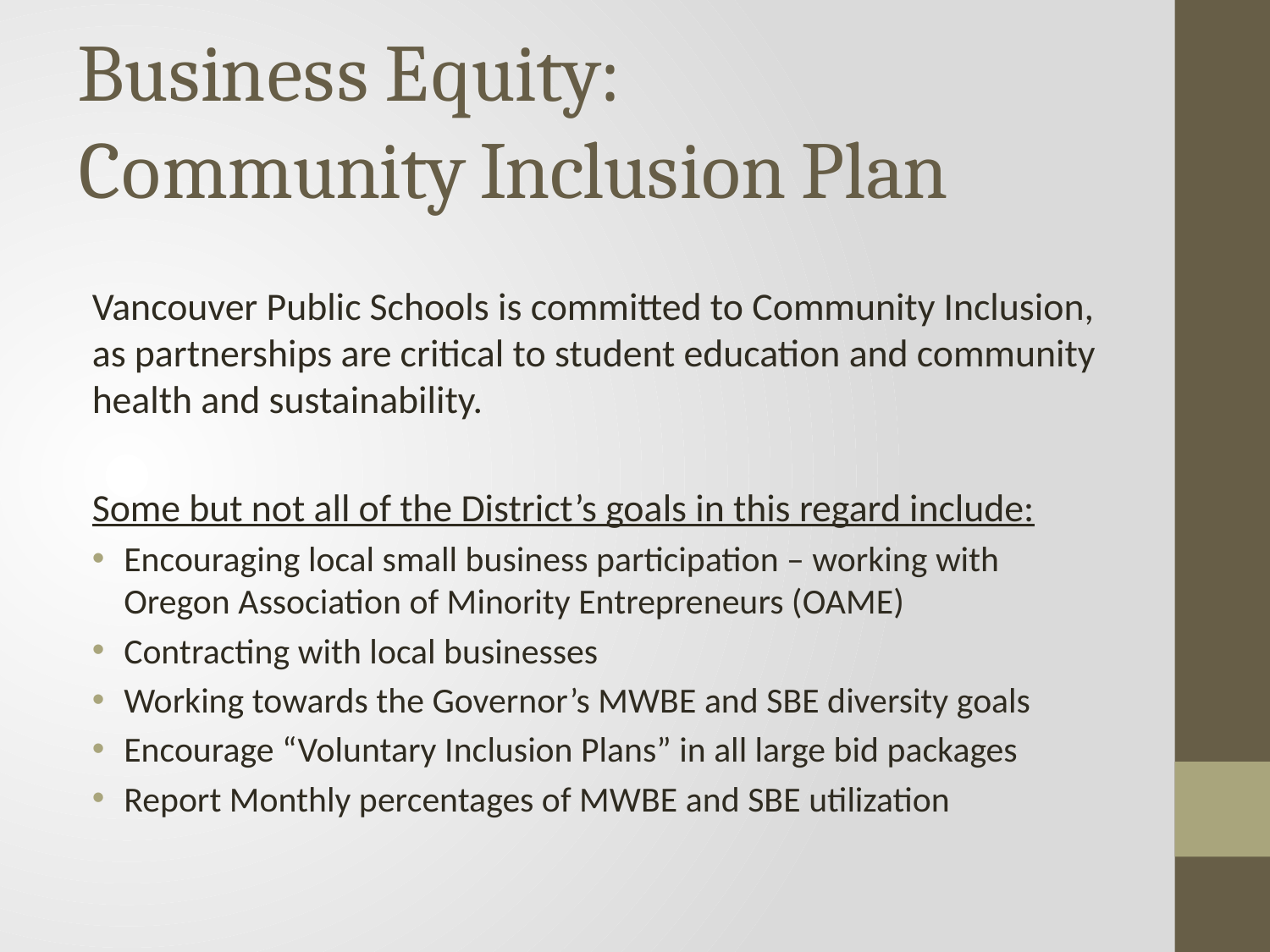

# Business Equity: Community Inclusion Plan
Vancouver Public Schools is committed to Community Inclusion, as partnerships are critical to student education and community health and sustainability.

Some but not all of the District’s goals in this regard include:
Encouraging local small business participation – working with Oregon Association of Minority Entrepreneurs (OAME)
Contracting with local businesses
Working towards the Governor’s MWBE and SBE diversity goals
Encourage “Voluntary Inclusion Plans” in all large bid packages
Report Monthly percentages of MWBE and SBE utilization